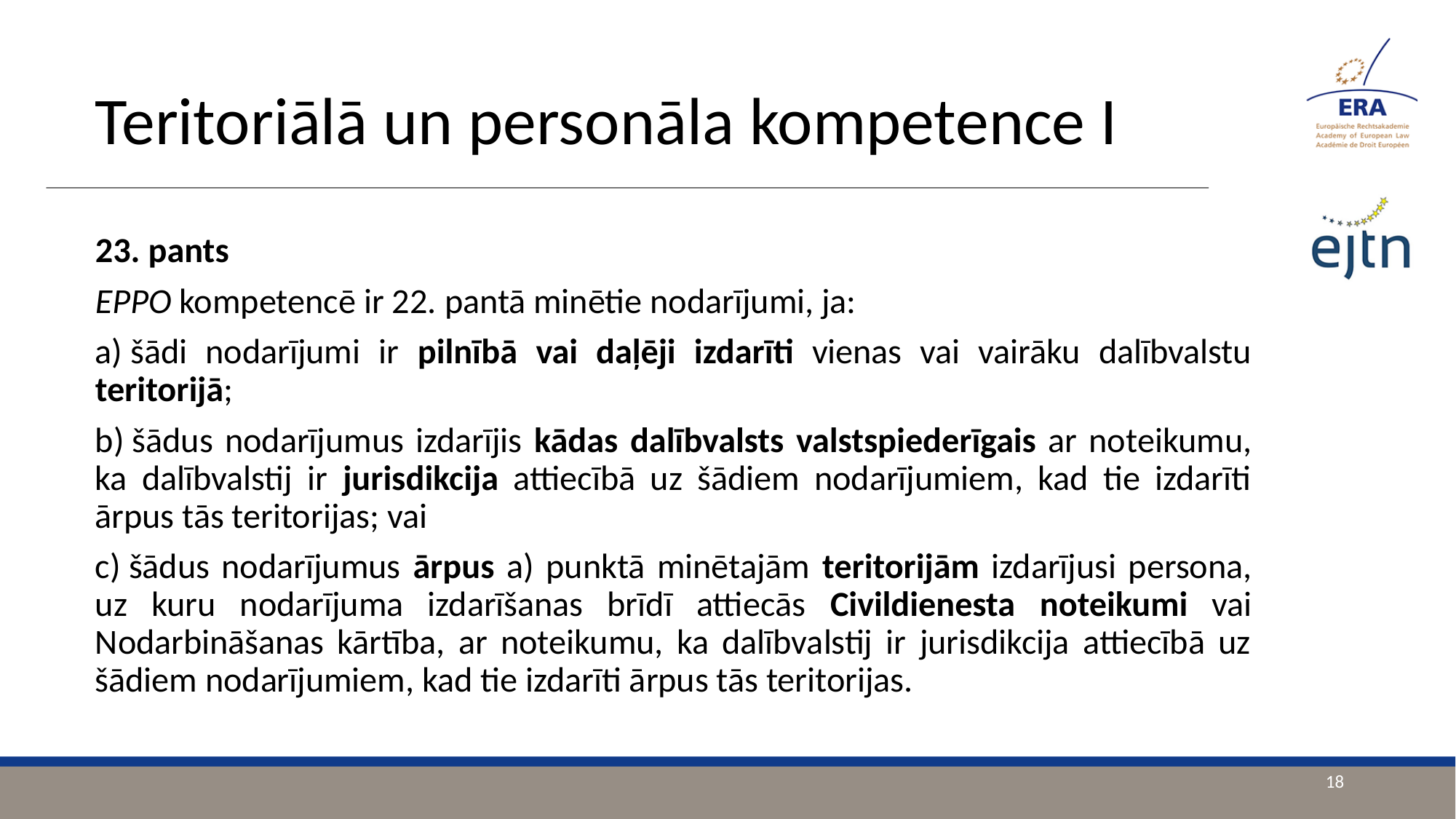

# Teritoriālā un personāla kompetence I
23. pants
EPPO kompetencē ir 22. pantā minētie nodarījumi, ja:
a) šādi nodarījumi ir pilnībā vai daļēji izdarīti vienas vai vairāku dalībvalstu teritorijā;
b) šādus nodarījumus izdarījis kādas dalībvalsts valstspiederīgais ar noteikumu, ka dalībvalstij ir jurisdikcija attiecībā uz šādiem nodarījumiem, kad tie izdarīti ārpus tās teritorijas; vai
c) šādus nodarījumus ārpus a) punktā minētajām teritorijām izdarījusi persona, uz kuru nodarījuma izdarīšanas brīdī attiecās Civildienesta noteikumi vai Nodarbināšanas kārtība, ar noteikumu, ka dalībvalstij ir jurisdikcija attiecībā uz šādiem nodarījumiem, kad tie izdarīti ārpus tās teritorijas.

18